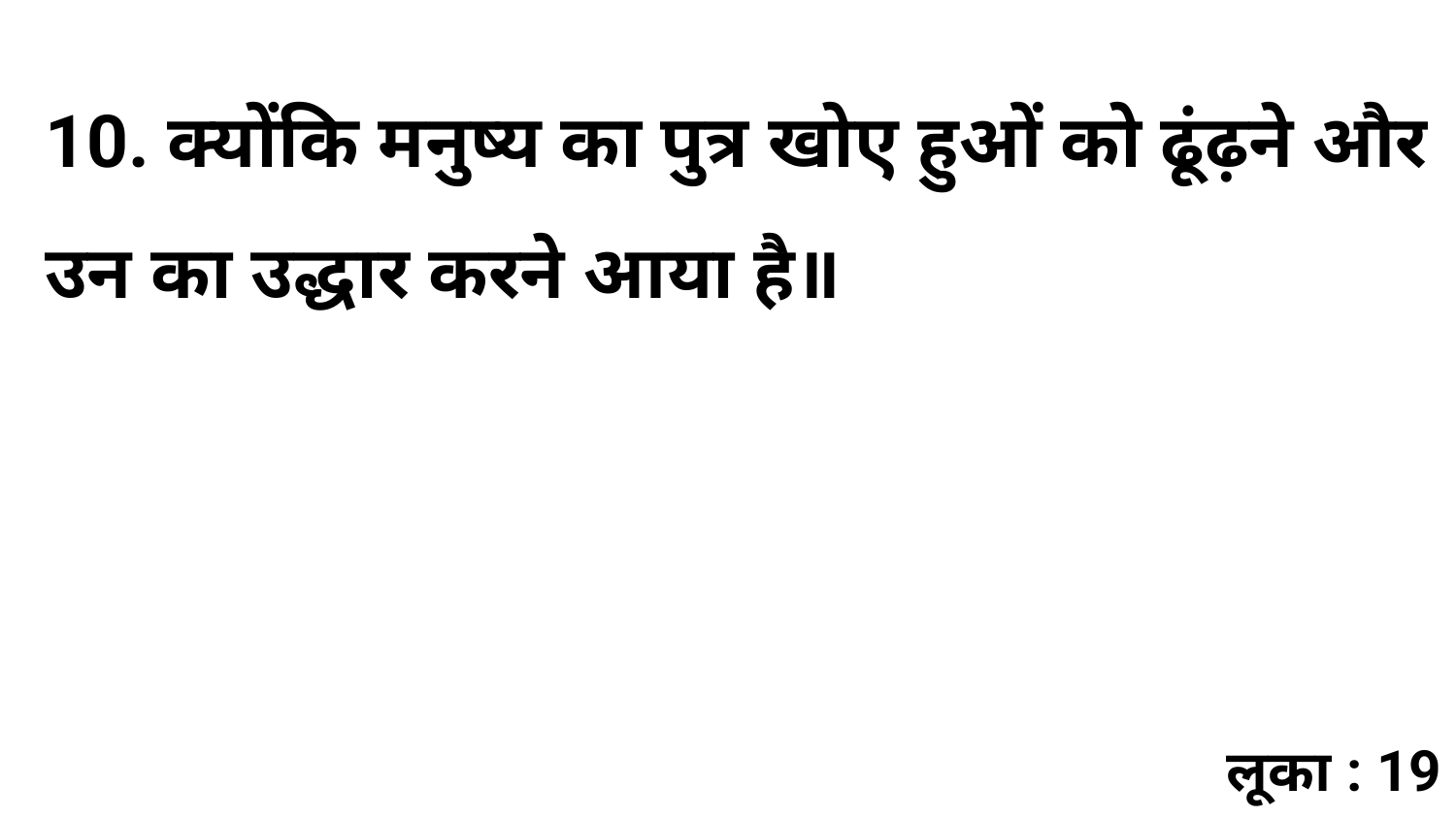

10. क्योंकि मनुष्य का पुत्र खोए हुओं को ढूंढ़ने और उन का उद्धार करने आया है॥
लूका : 19